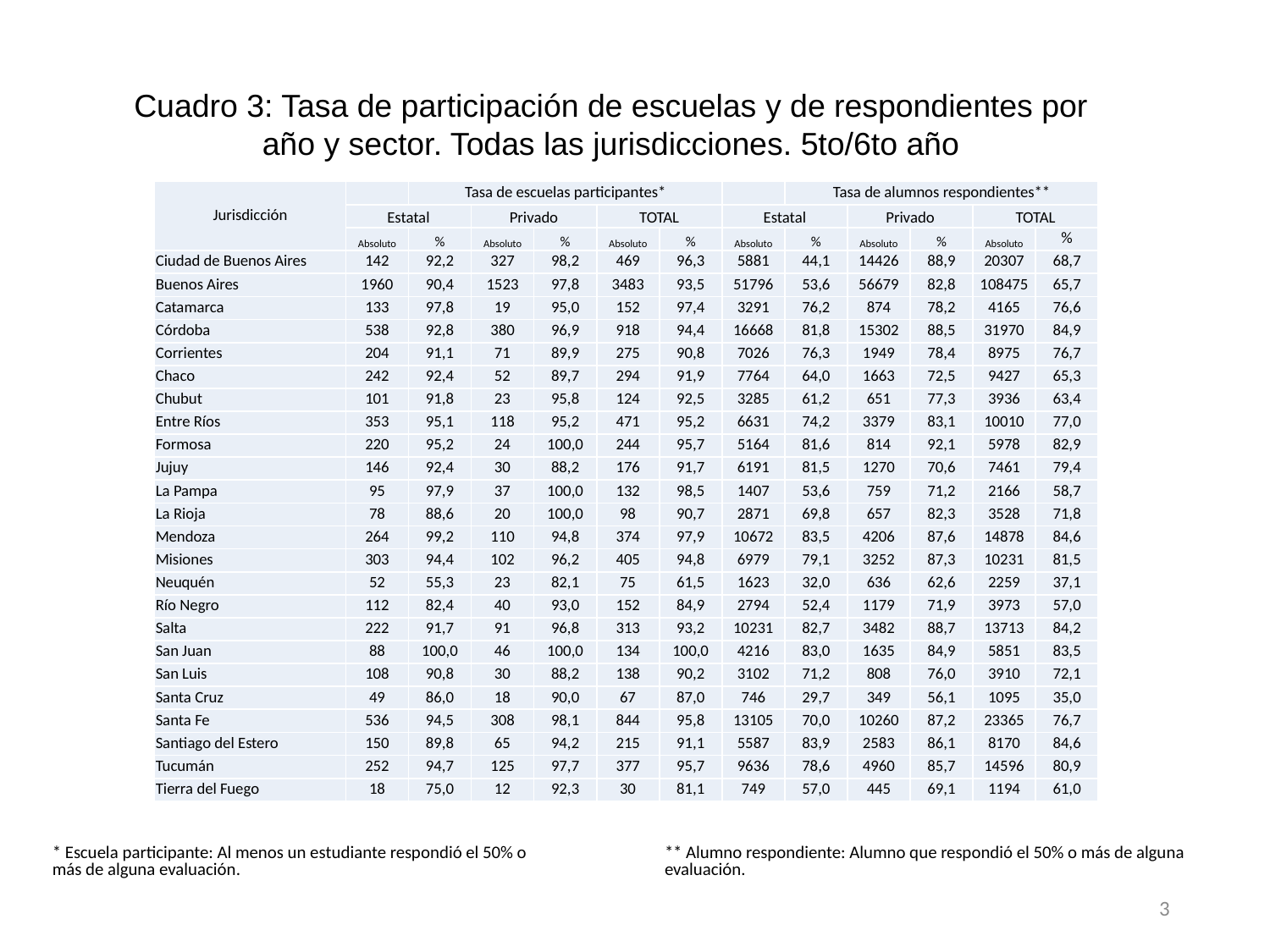

Cuadro 3: Tasa de participación de escuelas y de respondientes por año y sector. Todas las jurisdicciones. 5to/6to año
| Jurisdicción |  | Tasa de escuelas participantes\* |  |  |  |  |  | Tasa de alumnos respondientes\*\* |  |  |  |  |
| --- | --- | --- | --- | --- | --- | --- | --- | --- | --- | --- | --- | --- |
|  | Estatal |  | Privado |  | TOTAL |  | Estatal |  | Privado |  | TOTAL |  |
|  | Absoluto | % | Absoluto | % | Absoluto | % | Absoluto | % | Absoluto | % | Absoluto | % |
| Ciudad de Buenos Aires | 142 | 92,2 | 327 | 98,2 | 469 | 96,3 | 5881 | 44,1 | 14426 | 88,9 | 20307 | 68,7 |
| Buenos Aires | 1960 | 90,4 | 1523 | 97,8 | 3483 | 93,5 | 51796 | 53,6 | 56679 | 82,8 | 108475 | 65,7 |
| Catamarca | 133 | 97,8 | 19 | 95,0 | 152 | 97,4 | 3291 | 76,2 | 874 | 78,2 | 4165 | 76,6 |
| Córdoba | 538 | 92,8 | 380 | 96,9 | 918 | 94,4 | 16668 | 81,8 | 15302 | 88,5 | 31970 | 84,9 |
| Corrientes | 204 | 91,1 | 71 | 89,9 | 275 | 90,8 | 7026 | 76,3 | 1949 | 78,4 | 8975 | 76,7 |
| Chaco | 242 | 92,4 | 52 | 89,7 | 294 | 91,9 | 7764 | 64,0 | 1663 | 72,5 | 9427 | 65,3 |
| Chubut | 101 | 91,8 | 23 | 95,8 | 124 | 92,5 | 3285 | 61,2 | 651 | 77,3 | 3936 | 63,4 |
| Entre Ríos | 353 | 95,1 | 118 | 95,2 | 471 | 95,2 | 6631 | 74,2 | 3379 | 83,1 | 10010 | 77,0 |
| Formosa | 220 | 95,2 | 24 | 100,0 | 244 | 95,7 | 5164 | 81,6 | 814 | 92,1 | 5978 | 82,9 |
| Jujuy | 146 | 92,4 | 30 | 88,2 | 176 | 91,7 | 6191 | 81,5 | 1270 | 70,6 | 7461 | 79,4 |
| La Pampa | 95 | 97,9 | 37 | 100,0 | 132 | 98,5 | 1407 | 53,6 | 759 | 71,2 | 2166 | 58,7 |
| La Rioja | 78 | 88,6 | 20 | 100,0 | 98 | 90,7 | 2871 | 69,8 | 657 | 82,3 | 3528 | 71,8 |
| Mendoza | 264 | 99,2 | 110 | 94,8 | 374 | 97,9 | 10672 | 83,5 | 4206 | 87,6 | 14878 | 84,6 |
| Misiones | 303 | 94,4 | 102 | 96,2 | 405 | 94,8 | 6979 | 79,1 | 3252 | 87,3 | 10231 | 81,5 |
| Neuquén | 52 | 55,3 | 23 | 82,1 | 75 | 61,5 | 1623 | 32,0 | 636 | 62,6 | 2259 | 37,1 |
| Río Negro | 112 | 82,4 | 40 | 93,0 | 152 | 84,9 | 2794 | 52,4 | 1179 | 71,9 | 3973 | 57,0 |
| Salta | 222 | 91,7 | 91 | 96,8 | 313 | 93,2 | 10231 | 82,7 | 3482 | 88,7 | 13713 | 84,2 |
| San Juan | 88 | 100,0 | 46 | 100,0 | 134 | 100,0 | 4216 | 83,0 | 1635 | 84,9 | 5851 | 83,5 |
| San Luis | 108 | 90,8 | 30 | 88,2 | 138 | 90,2 | 3102 | 71,2 | 808 | 76,0 | 3910 | 72,1 |
| Santa Cruz | 49 | 86,0 | 18 | 90,0 | 67 | 87,0 | 746 | 29,7 | 349 | 56,1 | 1095 | 35,0 |
| Santa Fe | 536 | 94,5 | 308 | 98,1 | 844 | 95,8 | 13105 | 70,0 | 10260 | 87,2 | 23365 | 76,7 |
| Santiago del Estero | 150 | 89,8 | 65 | 94,2 | 215 | 91,1 | 5587 | 83,9 | 2583 | 86,1 | 8170 | 84,6 |
| Tucumán | 252 | 94,7 | 125 | 97,7 | 377 | 95,7 | 9636 | 78,6 | 4960 | 85,7 | 14596 | 80,9 |
| Tierra del Fuego | 18 | 75,0 | 12 | 92,3 | 30 | 81,1 | 749 | 57,0 | 445 | 69,1 | 1194 | 61,0 |
| \* Escuela participante: Al menos un estudiante respondió el 50% o más de alguna evaluación. |  | \*\* Alumno respondiente: Alumno que respondió el 50% o más de alguna evaluación. |
| --- | --- | --- |
|  |  |  |
3